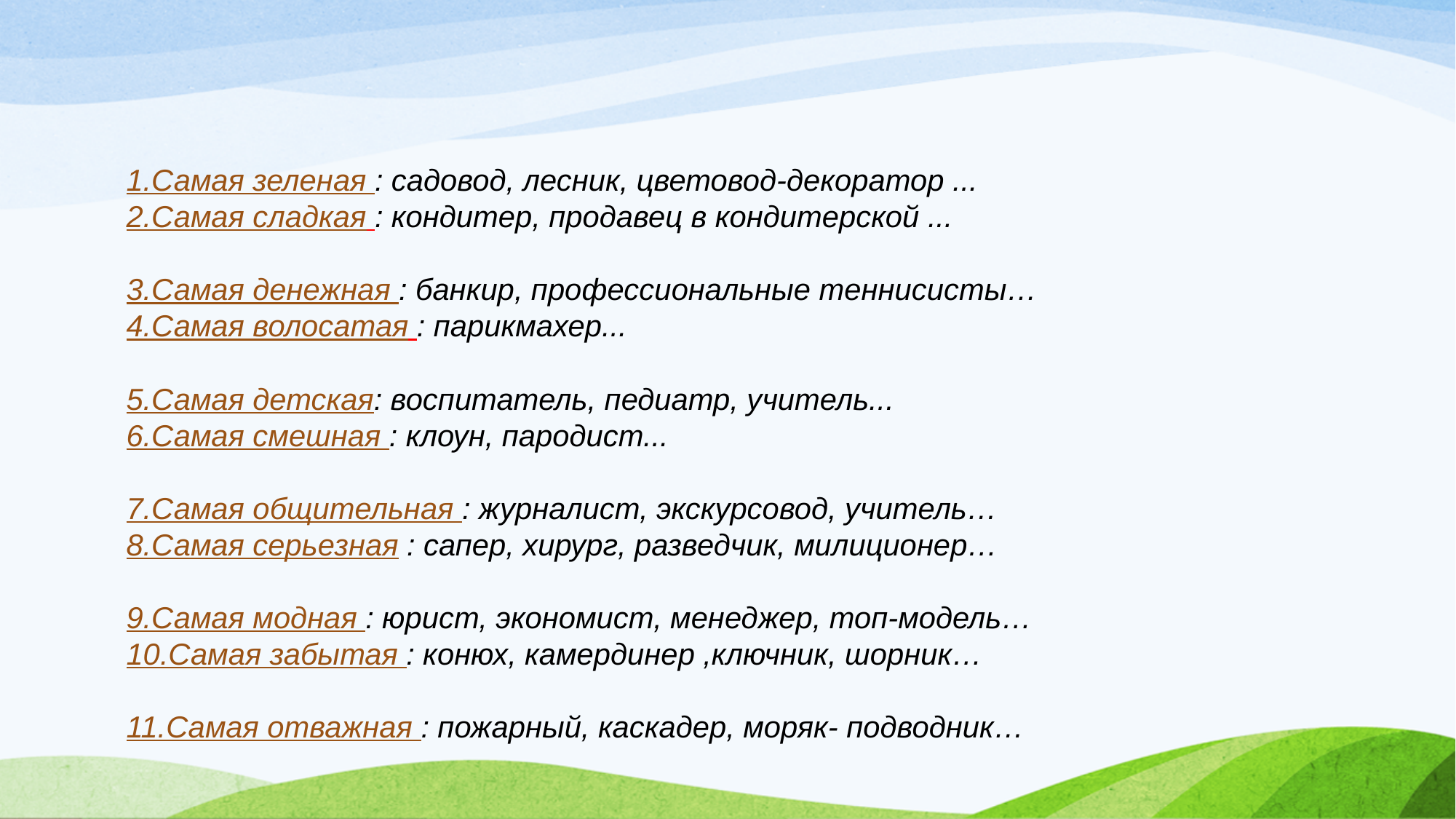

1.Самая зеленая : садовод, лесник, цветовод-декоратор ...
2.Самая сладкая : кондитер, продавец в кондитерской ...

3.Самая денежная : банкир, профессиональные теннисисты…
4.Самая волосатая : парикмахер...

5.Самая детская: воспитатель, педиатр, учитель...
6.Самая смешная : клоун, пародист...

7.Самая общительная : журналист, экскурсовод, учитель…
8.Самая серьезная : сапер, хирург, разведчик, милиционер…

9.Самая модная : юрист, экономист, менеджер, топ-модель…
10.Самая забытая : конюх, камердинер ,ключник, шорник…

11.Самая отважная : пожарный, каскадер, моряк- подводник…